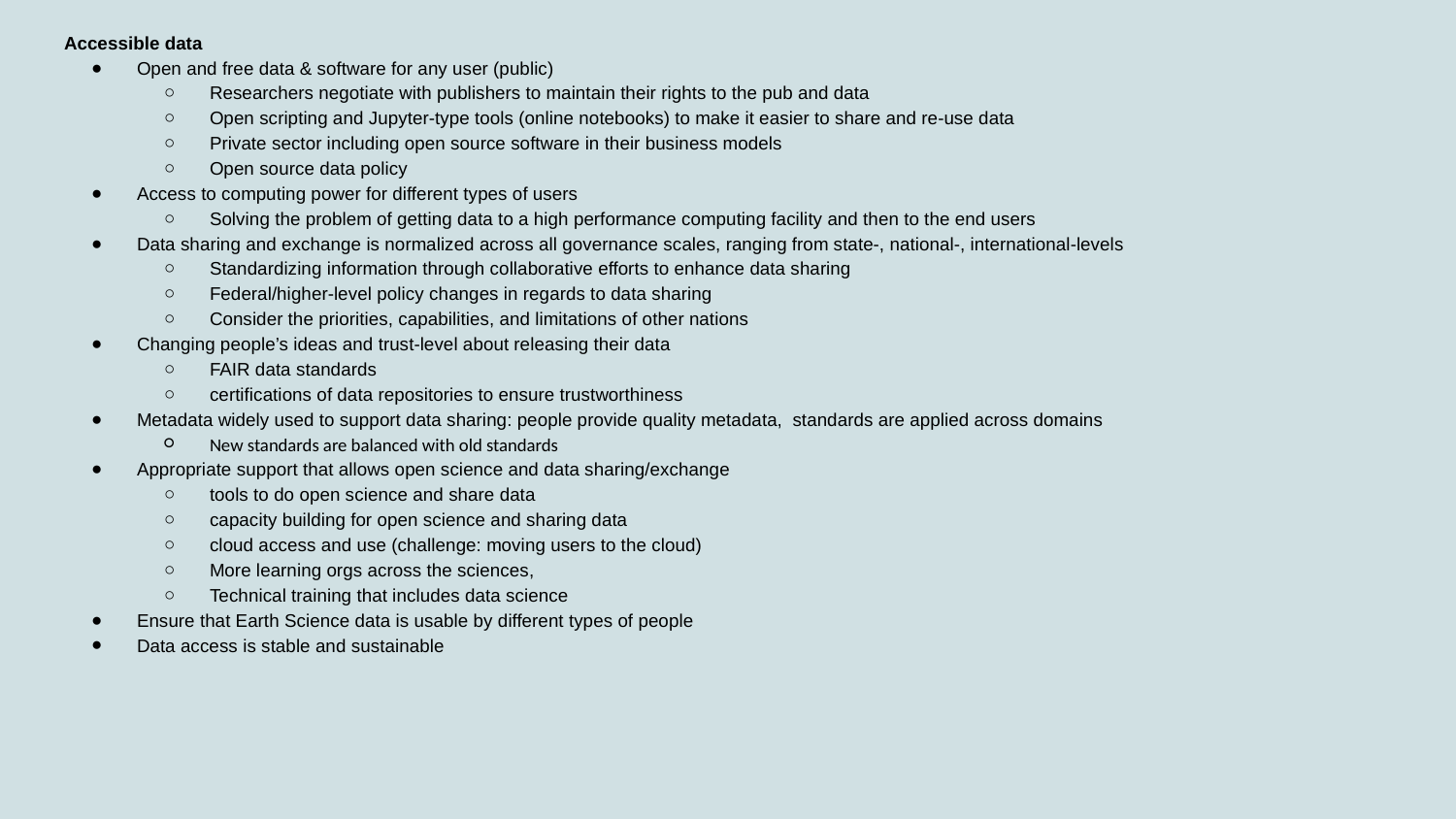

Accessible data
Open and free data & software for any user (public)
Researchers negotiate with publishers to maintain their rights to the pub and data
Open scripting and Jupyter-type tools (online notebooks) to make it easier to share and re-use data
Private sector including open source software in their business models
Open source data policy
Access to computing power for different types of users
Solving the problem of getting data to a high performance computing facility and then to the end users
Data sharing and exchange is normalized across all governance scales, ranging from state-, national-, international-levels
Standardizing information through collaborative efforts to enhance data sharing
Federal/higher-level policy changes in regards to data sharing
Consider the priorities, capabilities, and limitations of other nations
Changing people’s ideas and trust-level about releasing their data
FAIR data standards
certifications of data repositories to ensure trustworthiness
Metadata widely used to support data sharing: people provide quality metadata,  standards are applied across domains
New standards are balanced with old standards
Appropriate support that allows open science and data sharing/exchange
tools to do open science and share data
capacity building for open science and sharing data
cloud access and use (challenge: moving users to the cloud)
More learning orgs across the sciences,
Technical training that includes data science
Ensure that Earth Science data is usable by different types of people
Data access is stable and sustainable